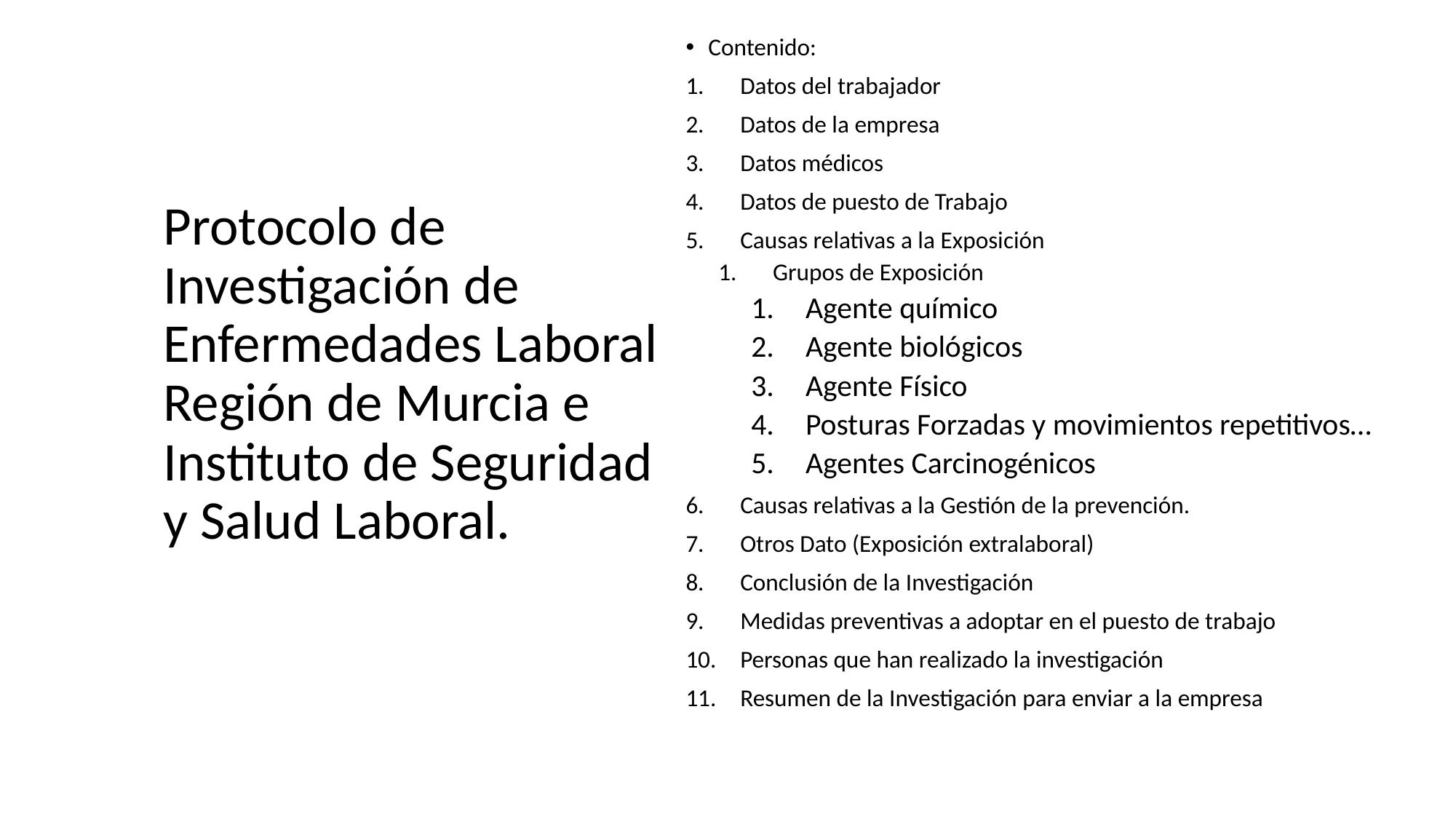

Contenido:
Datos del trabajador
Datos de la empresa
Datos médicos
Datos de puesto de Trabajo
Causas relativas a la Exposición
Grupos de Exposición
Agente químico
Agente biológicos
Agente Físico
Posturas Forzadas y movimientos repetitivos…
Agentes Carcinogénicos
Causas relativas a la Gestión de la prevención.
Otros Dato (Exposición extralaboral)
Conclusión de la Investigación
Medidas preventivas a adoptar en el puesto de trabajo
Personas que han realizado la investigación
Resumen de la Investigación para enviar a la empresa

Protocolo de Investigación de Enfermedades Laboral
Región de Murcia e Instituto de Seguridad y Salud Laboral.